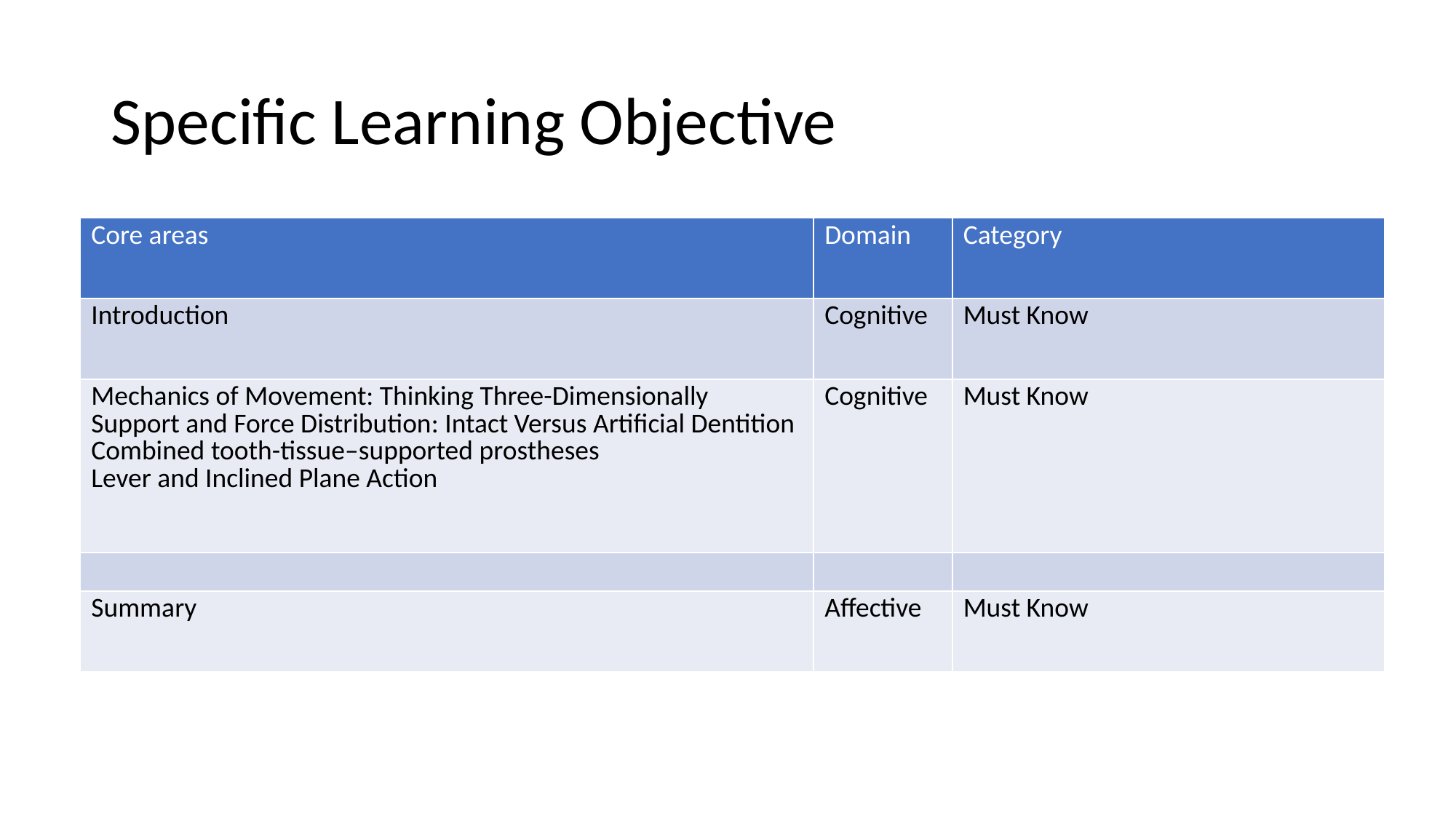

# Specific Learning Objective
| Core areas | Domain | Category |
| --- | --- | --- |
| Introduction | Cognitive | Must Know |
| Mechanics of Movement: Thinking Three-Dimensionally Support and Force Distribution: Intact Versus Artificial Dentition Combined tooth-tissue–supported prostheses Lever and Inclined Plane Action | Cognitive | Must Know |
|  |  |  |
| Summary | Affective | Must Know |